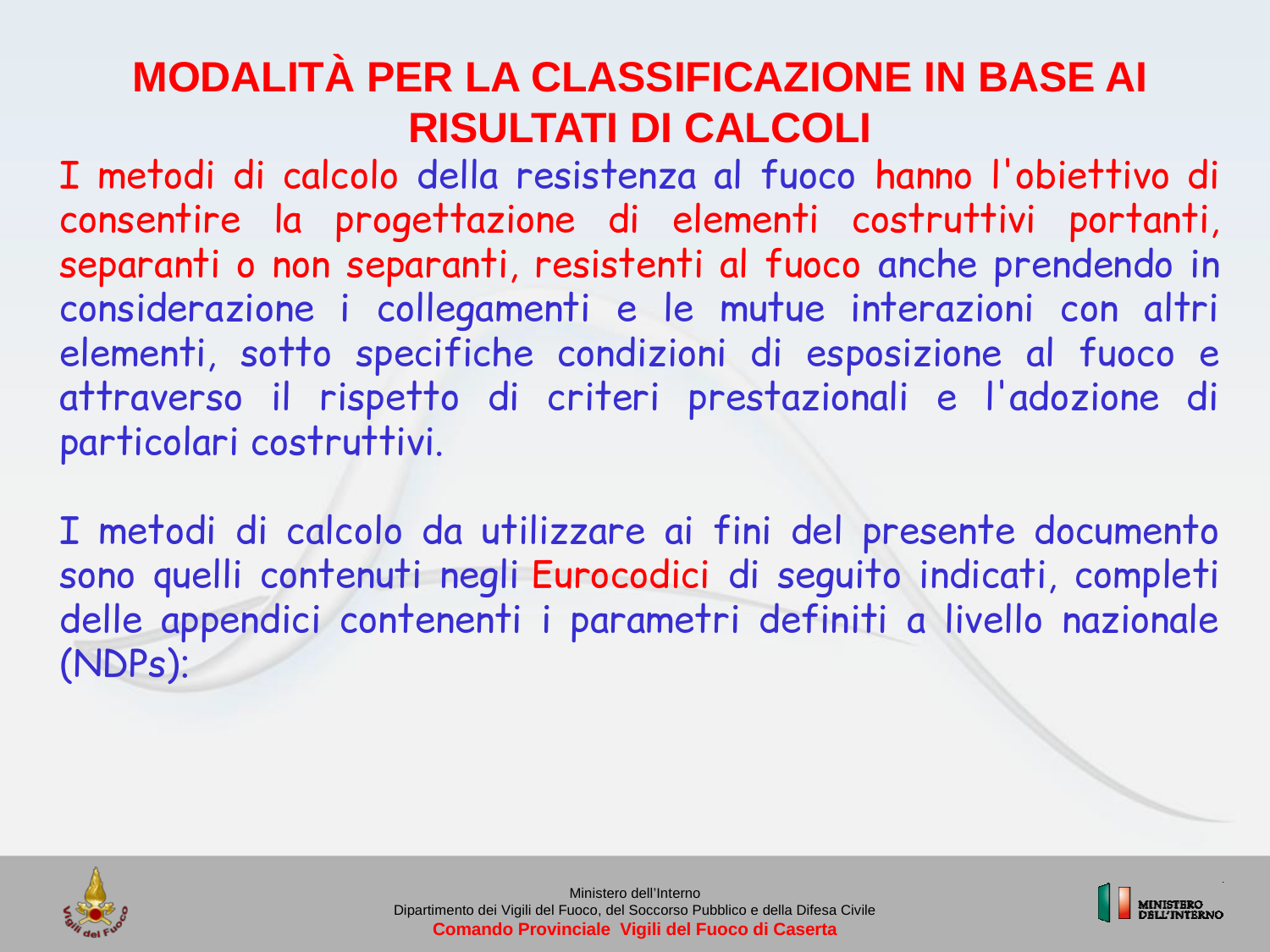

MODALITÀ PER LA CLASSIFICAZIONE IN BASE AI RISULTATI DI CALCOLI
I metodi di calcolo della resistenza al fuoco hanno l'obiettivo di consentire la progettazione di elementi costruttivi portanti, separanti o non separanti, resistenti al fuoco anche prendendo in considerazione i collegamenti e le mutue interazioni con altri elementi, sotto specifiche condizioni di esposizione al fuoco e attraverso il rispetto di criteri prestazionali e l'adozione di particolari costruttivi.

I metodi di calcolo da utilizzare ai fini del presente documento sono quelli contenuti negli Eurocodici di seguito indicati, completi delle appendici contenenti i parametri definiti a livello nazionale (NDPs):

Ministero dell’Interno
Dipartimento dei Vigili del Fuoco, del Soccorso Pubblico e della Difesa Civile
Comando Provinciale  Vigili del Fuoco di Caserta